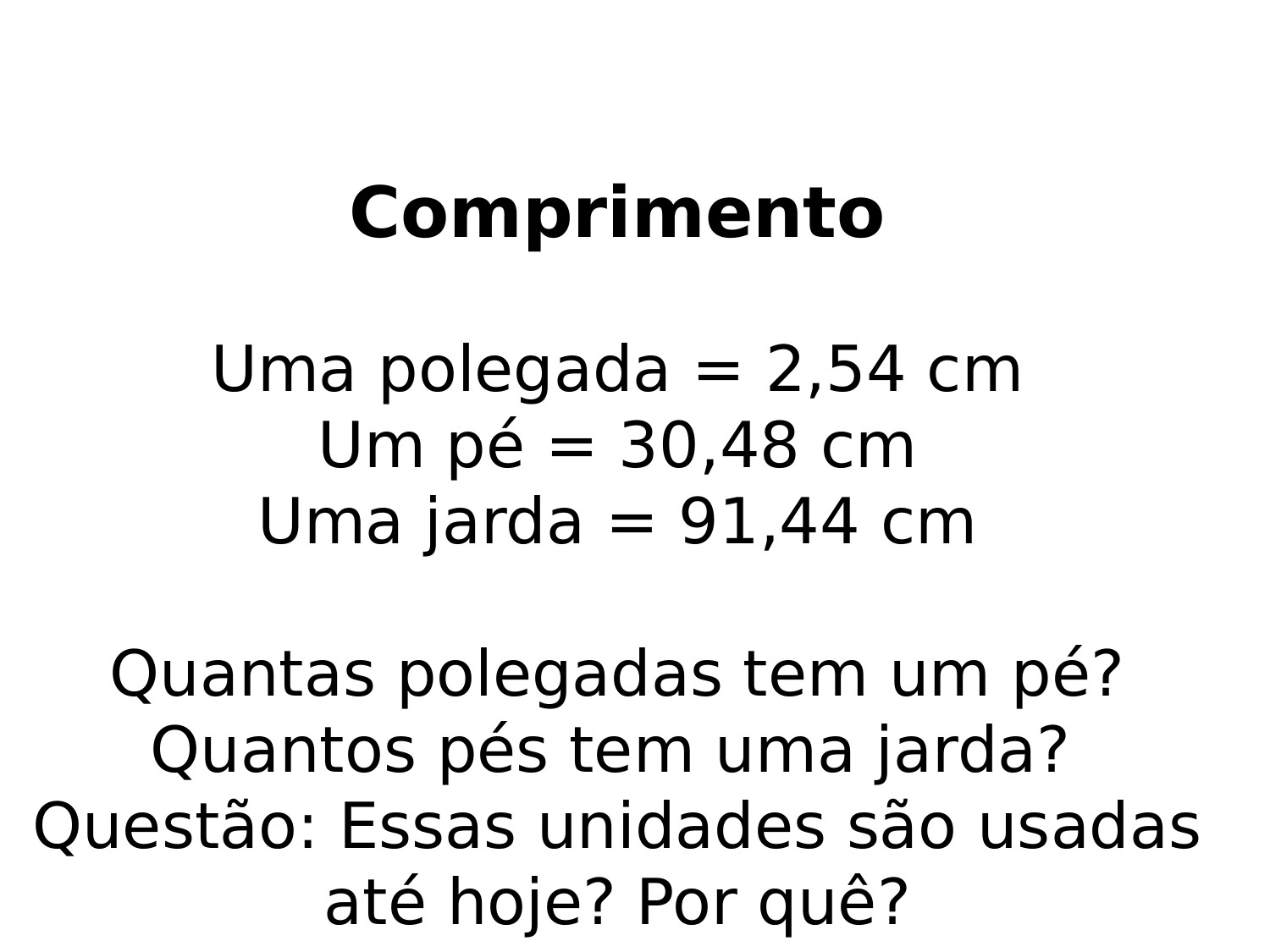

Comprimento

Uma polegada = 2,54 cm
Um pé = 30,48 cm
Uma jarda = 91,44 cm

Quantas polegadas tem um pé? Quantos pés tem uma jarda?
Questão: Essas unidades são usadas até hoje? Por quê?